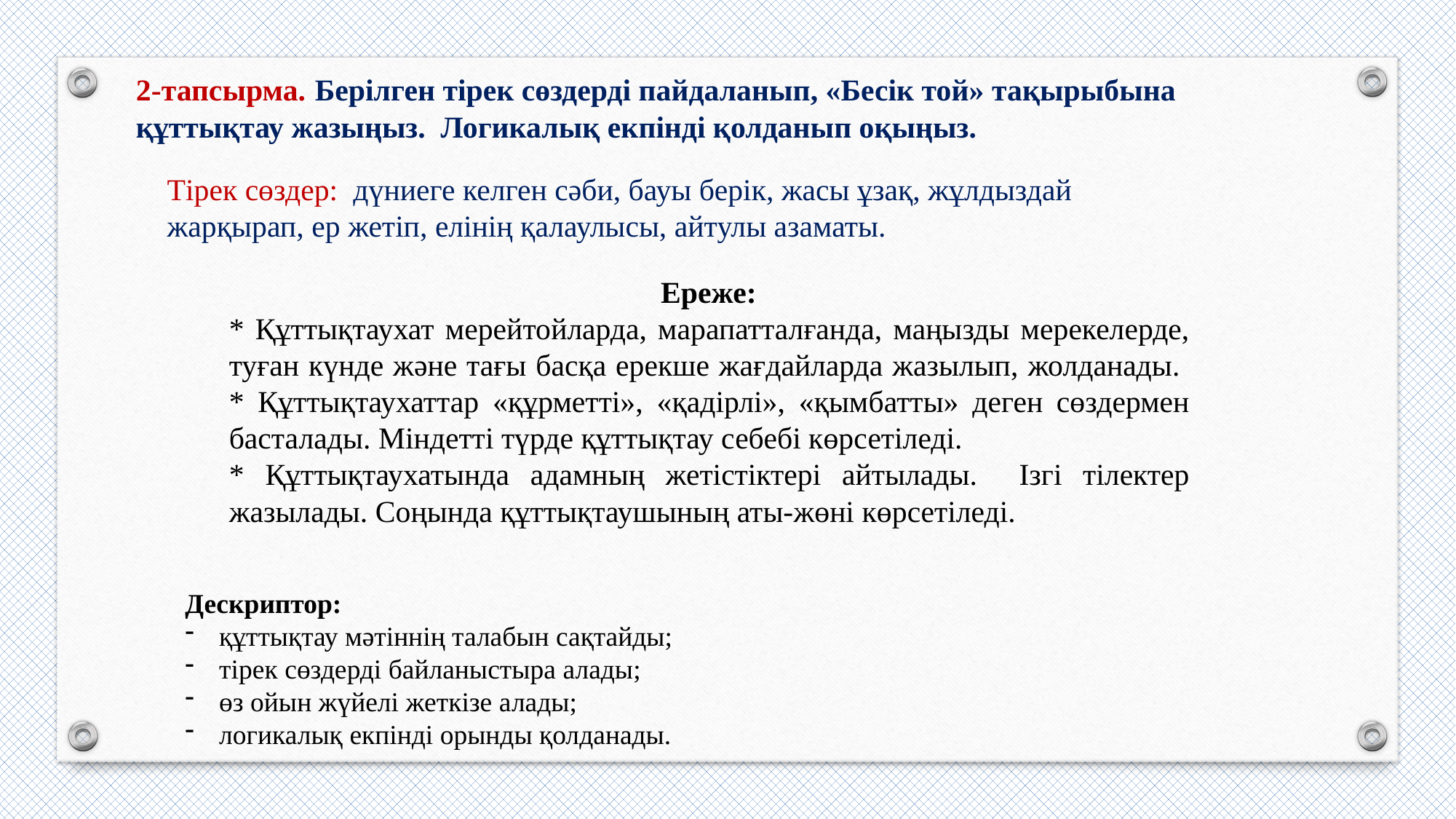

2-тапсырма. Берілген тірек сөздерді пайдаланып, «Бесік той» тақырыбына құттықтау жазыңыз.  Логикалық екпінді қолданып оқыңыз.
Тірек сөздер:  дүниеге келген сәби, бауы берік, жасы ұзақ, жұлдыздай жарқырап, ер жетіп, елінің қалаулысы, айтулы азаматы.
 Ереже:
* Құттықтаухат мерейтойларда, марапатталғанда, маңызды мерекелерде, туған күнде және тағы басқа ерекше жағдайларда жазылып, жолданады.  * Құттықтаухаттар «құрметті», «қадірлі», «қымбатты» деген сөздермен басталады. Міндетті түрде құттықтау себебі көрсетіледі.
* Құттықтаухатында адамның жетістіктері айтылады.  Ізгі тілектер жазылады. Соңында құттықтаушының аты-жөні көрсетіледі.
Дескриптор:
құттықтау мәтіннің талабын сақтайды;
тірек сөздерді байланыстыра алады;
өз ойын жүйелі жеткізе алады;
логикалық екпінді орынды қолданады.